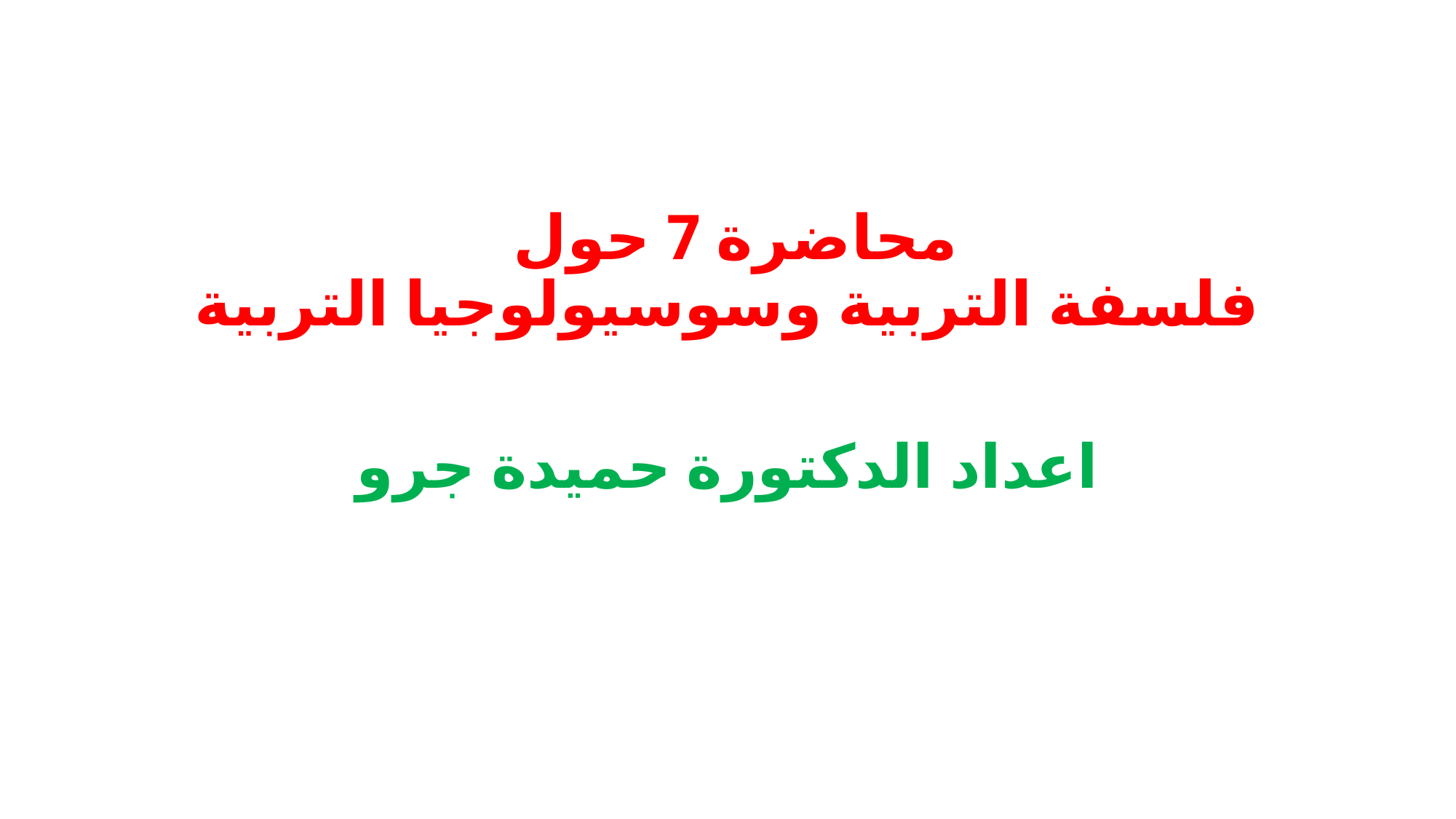

# محاضرة 7 حول فلسفة التربية وسوسيولوجيا التربية
اعداد الدكتورة حميدة جرو